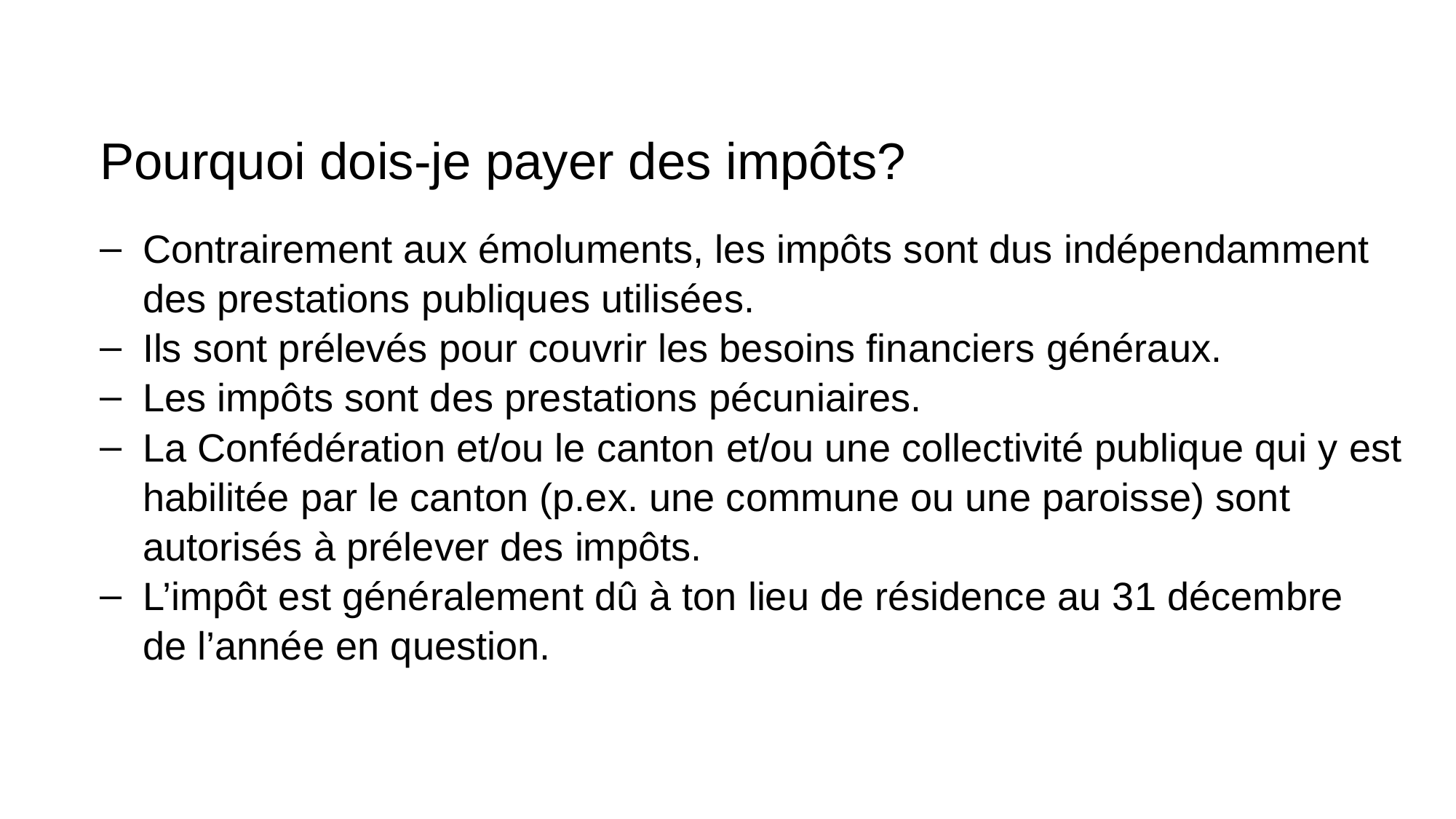

# Pourquoi dois-je payer des impôts?
Contrairement aux émoluments, les impôts sont dus indépendamment des prestations publiques utilisées.
Ils sont prélevés pour couvrir les besoins financiers généraux.
Les impôts sont des prestations pécuniaires.
La Confédération et/ou le canton et/ou une collectivité publique qui y est habilitée par le canton (p.ex. une commune ou une paroisse) sont autorisés à prélever des impôts.
L’impôt est généralement dû à ton lieu de résidence au 31 décembre
de l’année en question.